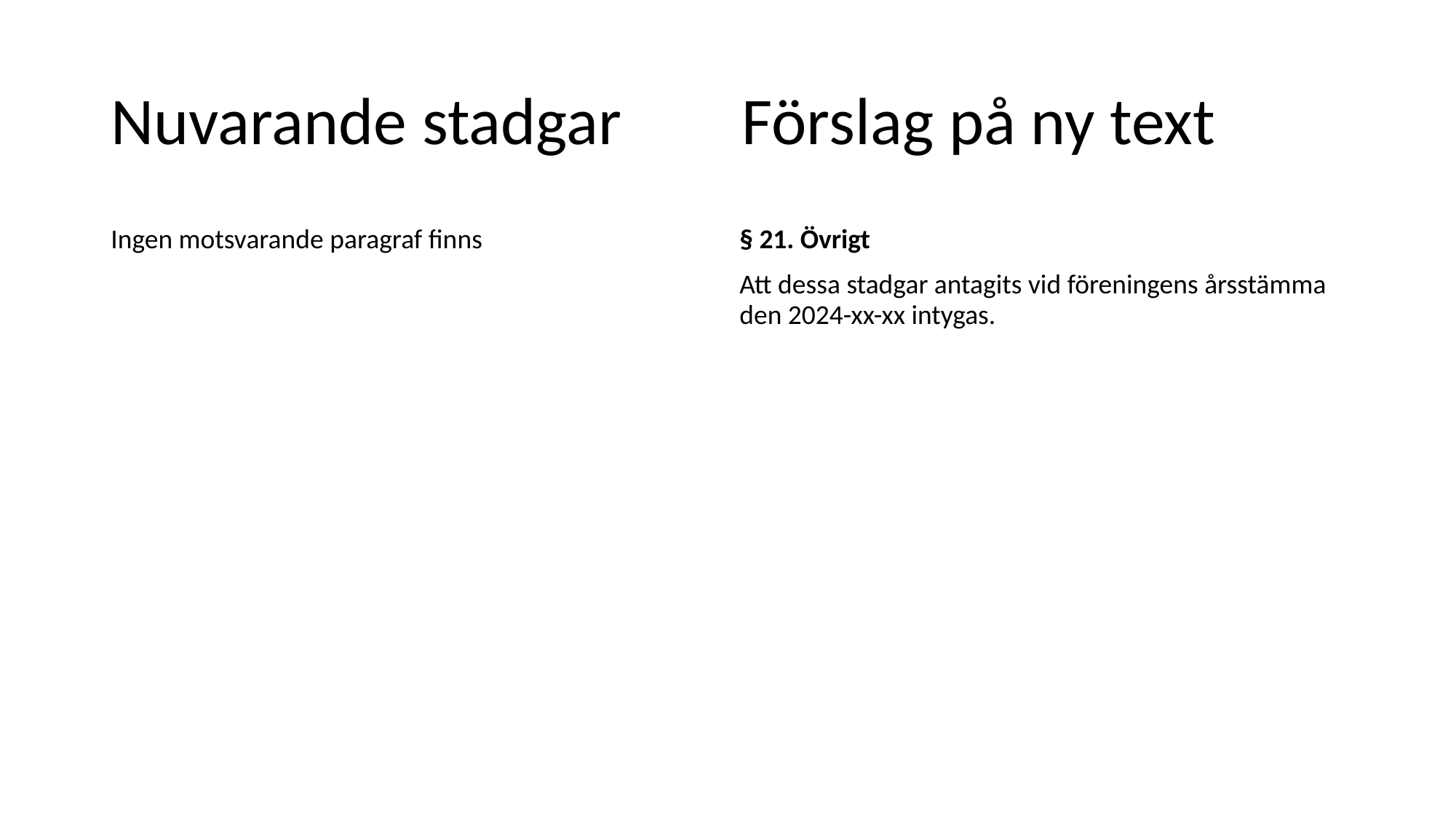

# Nuvarande stadgar        Förslag på ny text
§ 21. Övrigt
Att dessa stadgar antagits vid föreningens årsstämma den 2024-xx-xx intygas.

Ingen motsvarande paragraf finns